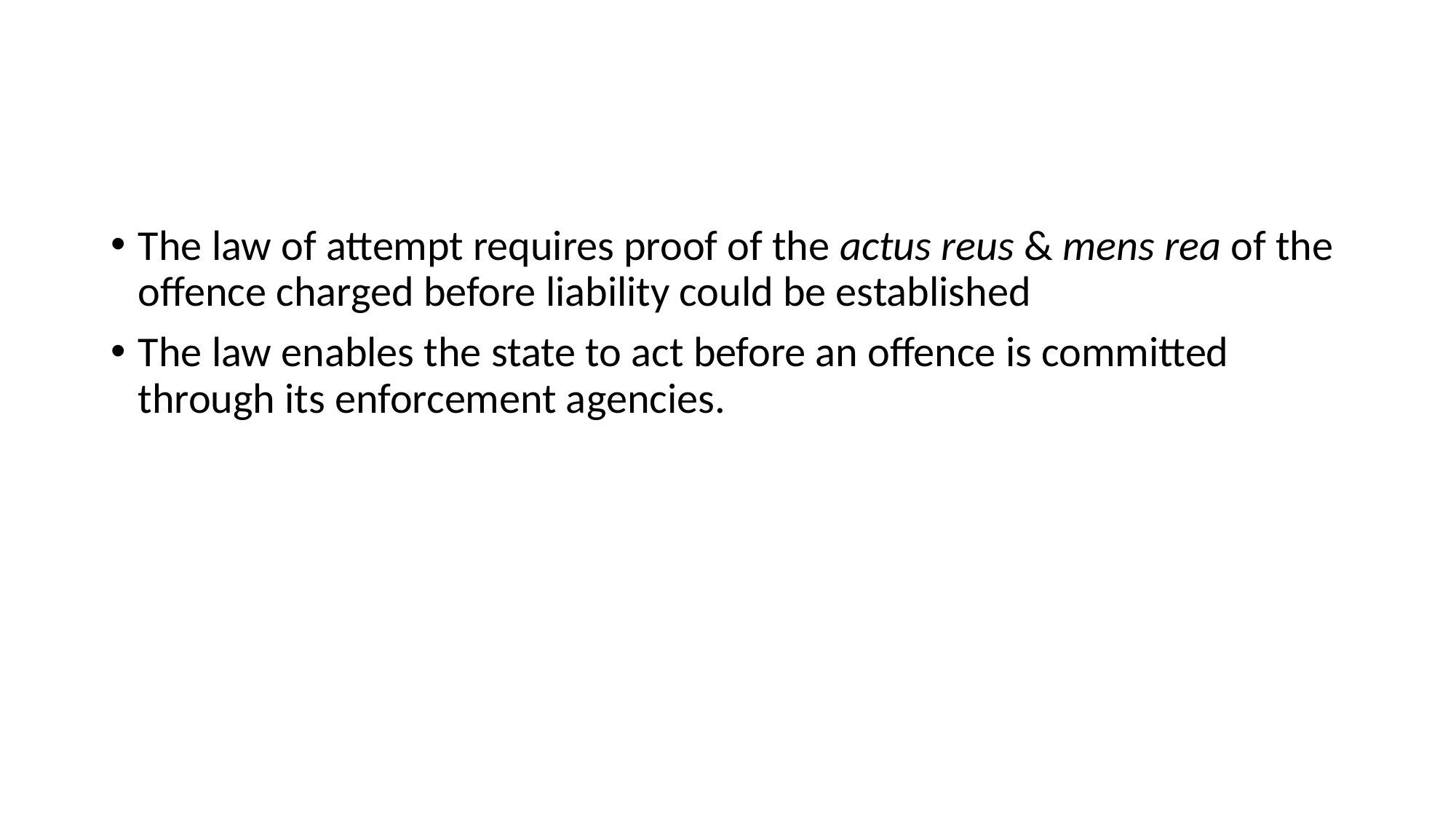

The law of attempt requires proof of the actus reus & mens rea of the offence charged before liability could be established
The law enables the state to act before an offence is committed through its enforcement agencies.